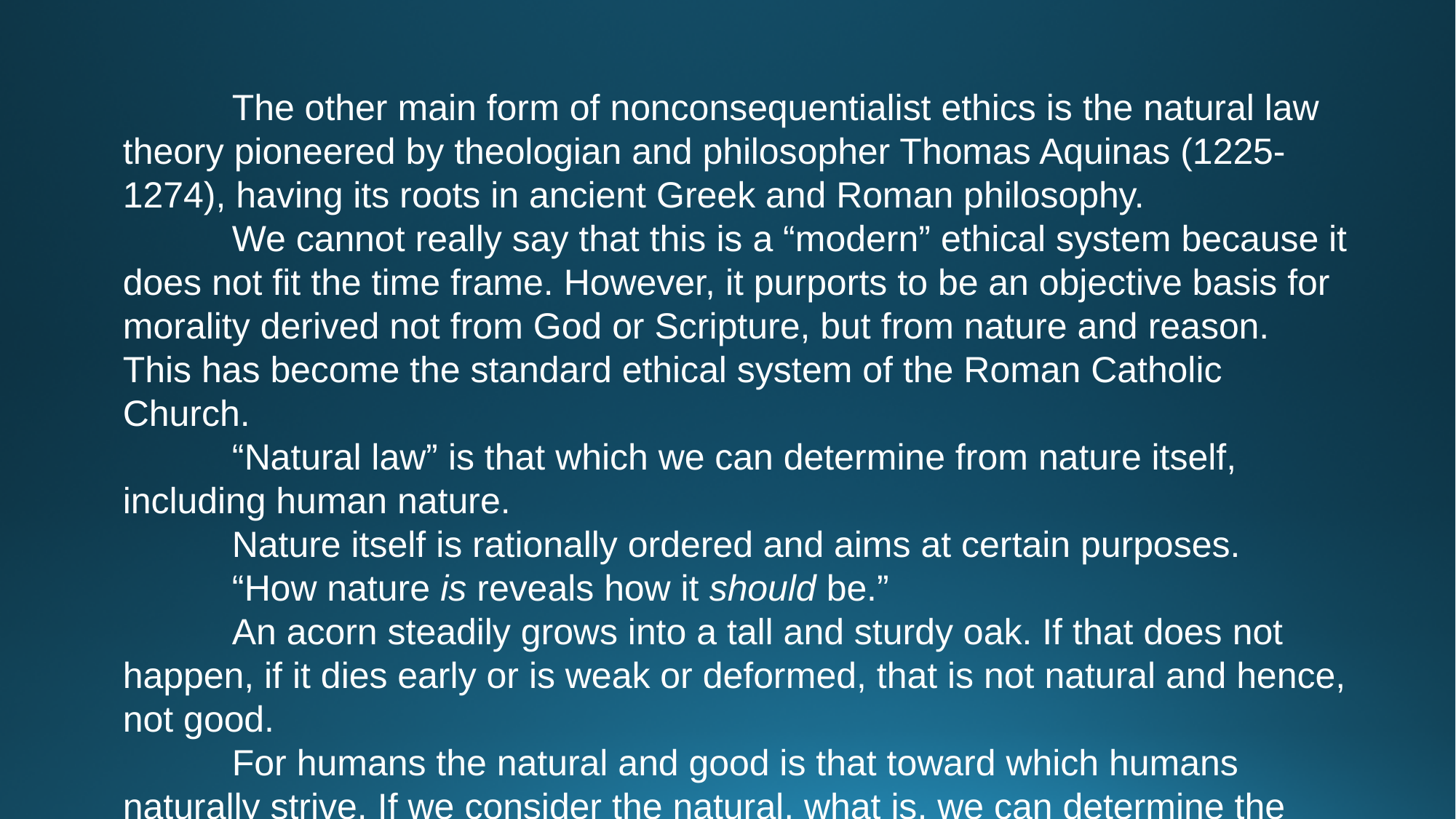

The other main form of nonconsequentialist ethics is the natural law theory pioneered by theologian and philosopher Thomas Aquinas (1225-1274), having its roots in ancient Greek and Roman philosophy.
	We cannot really say that this is a “modern” ethical system because it does not fit the time frame. However, it purports to be an objective basis for morality derived not from God or Scripture, but from nature and reason. This has become the standard ethical system of the Roman Catholic Church.
	“Natural law” is that which we can determine from nature itself, including human nature.
	Nature itself is rationally ordered and aims at certain purposes.
	“How nature is reveals how it should be.”
	An acorn steadily grows into a tall and sturdy oak. If that does not happen, if it dies early or is weak or deformed, that is not natural and hence, not good.
	For humans the natural and good is that toward which humans naturally strive. If we consider the natural, what is, we can determine the moral, what should be.